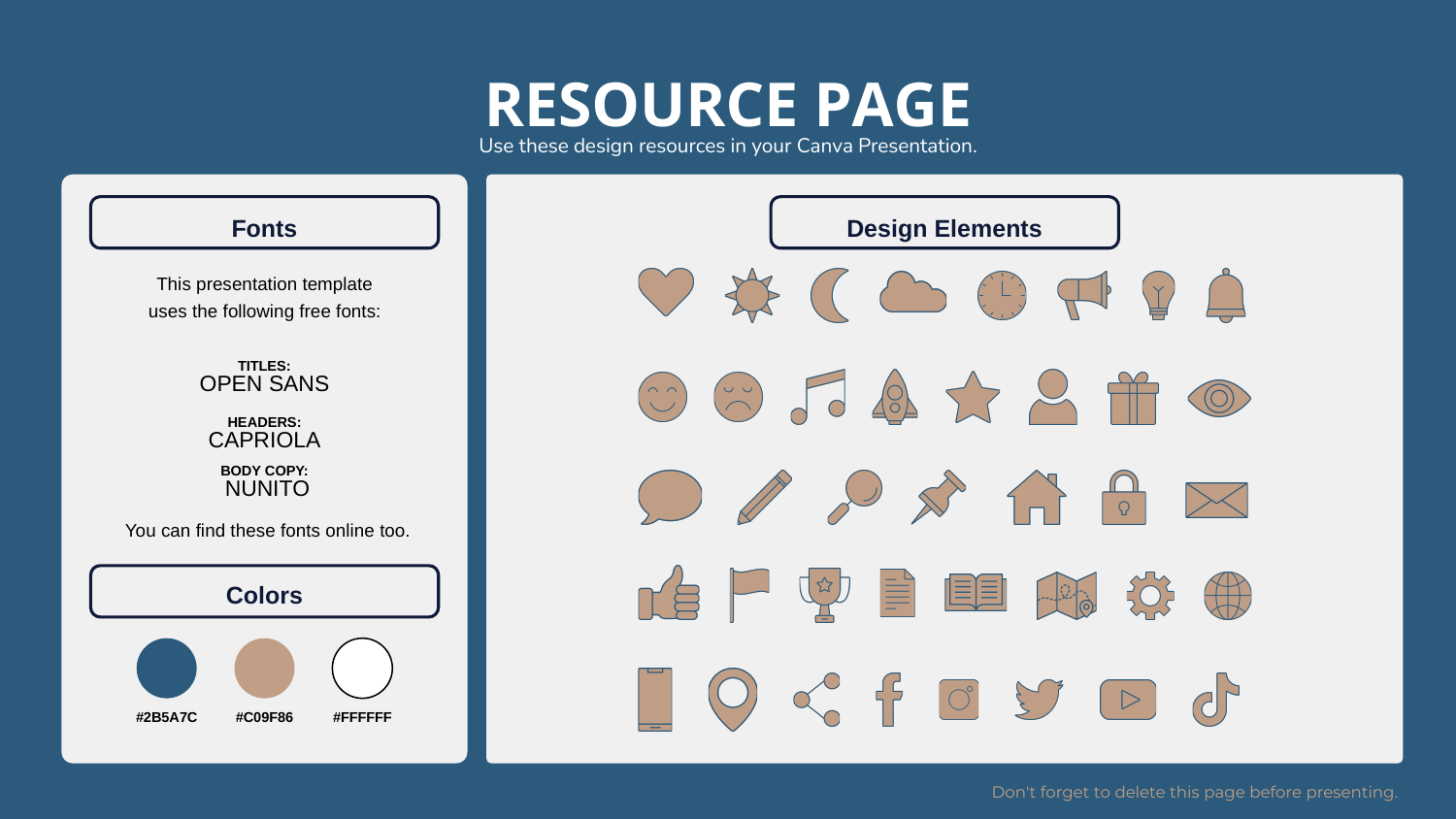

RESOURCE PAGE
Use these design resources in your Canva Presentation.

Fonts
Design Elements
This presentation template
uses the following free fonts:

TITLES:
OPEN SANS

HEADERS:
CAPRIOLA

BODY COPY:
 NUNITO
You can find these fonts online too.

Colors

#FFFFFF

#2B5A7C

#C09F86
Don't forget to delete this page before presenting.